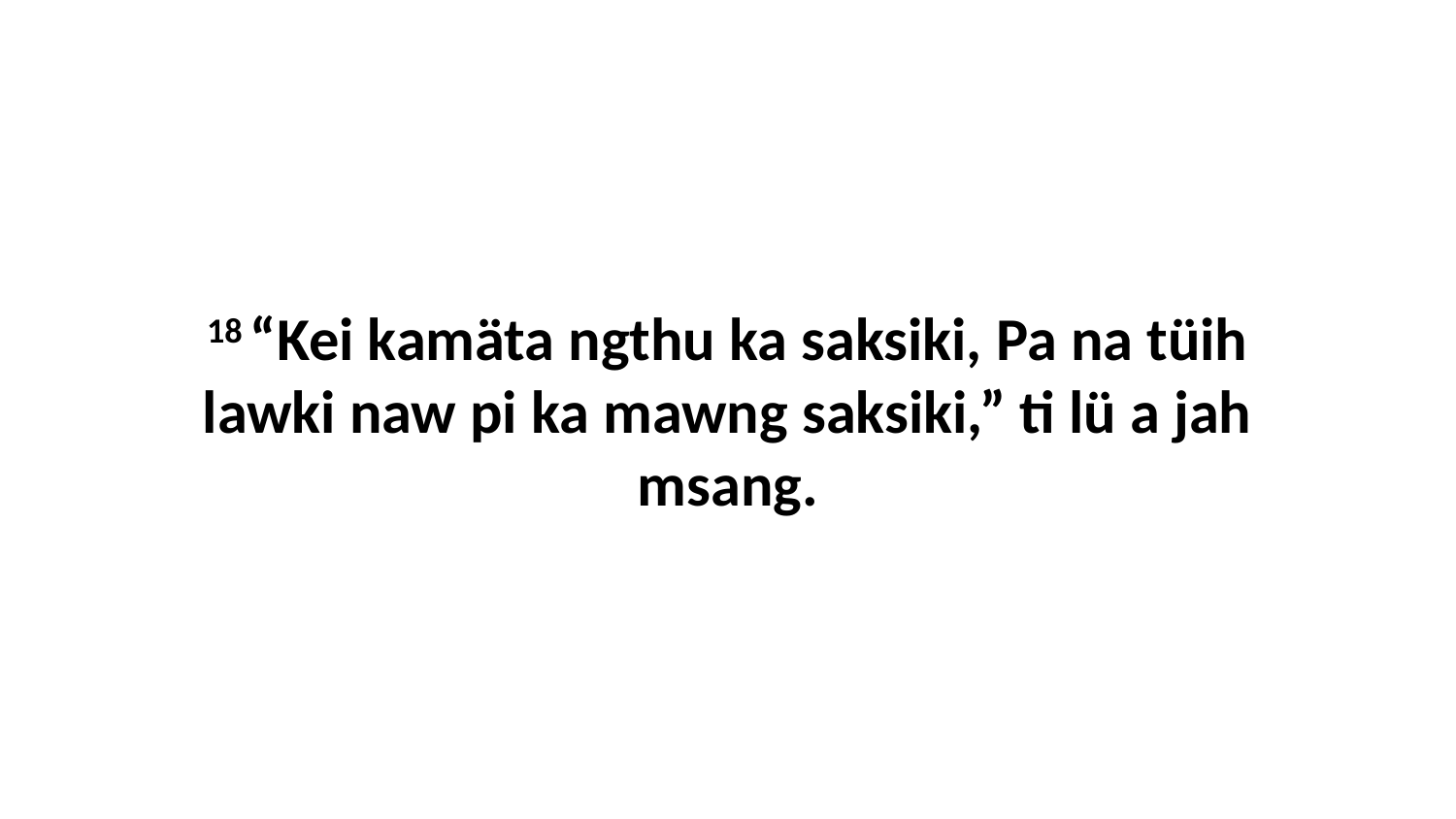

18 “Kei kamäta ngthu ka saksiki, Pa na tüih lawki naw pi ka mawng saksiki,” ti lü a jah msang.